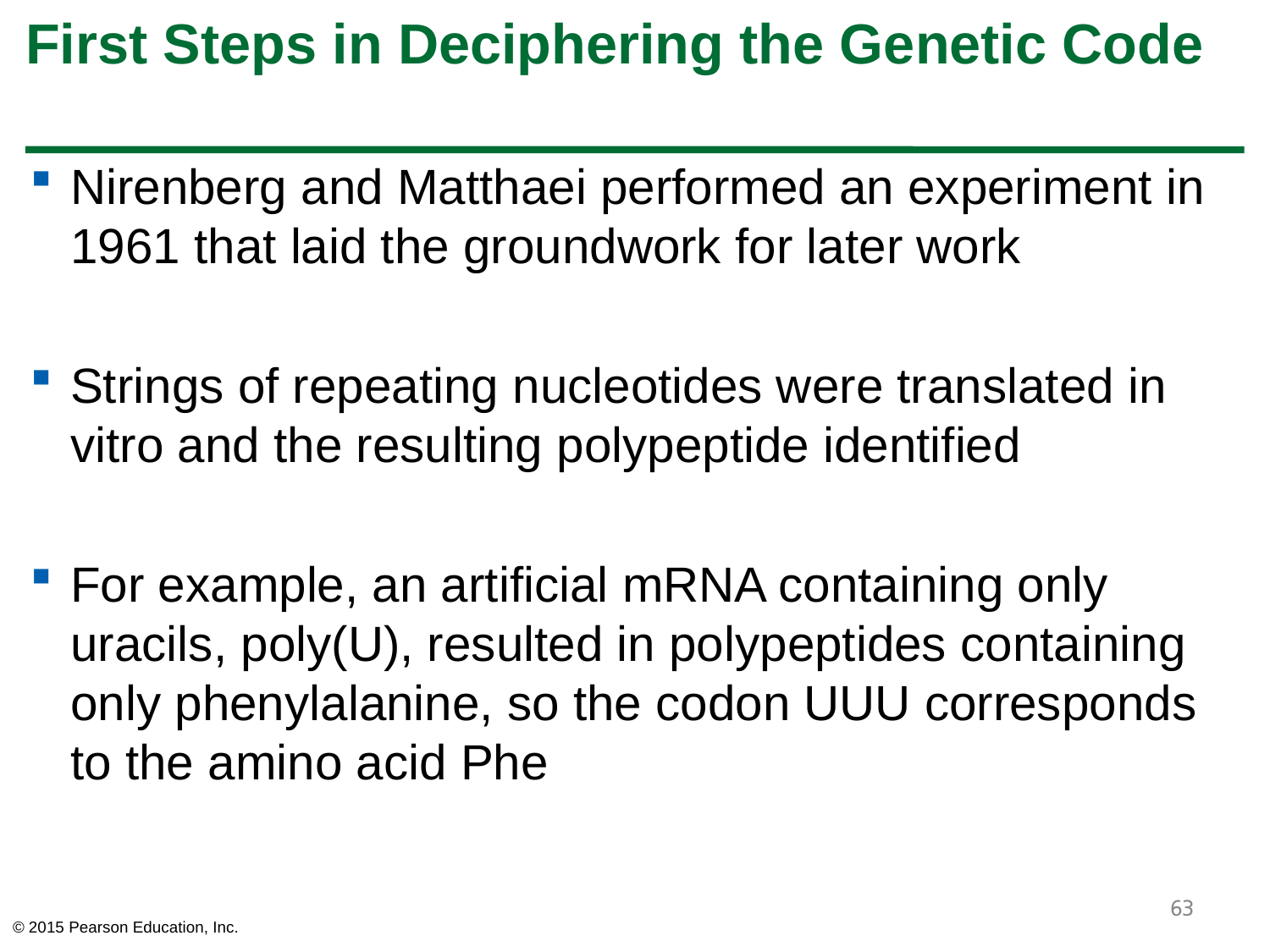

# First Steps in Deciphering the Genetic Code
Nirenberg and Matthaei performed an experiment in 1961 that laid the groundwork for later work

Strings of repeating nucleotides were translated in vitro and the resulting polypeptide identified

For example, an artificial mRNA containing only uracils, poly(U), resulted in polypeptides containing only phenylalanine, so the codon UUU corresponds to the amino acid Phe
63
© 2015 Pearson Education, Inc.